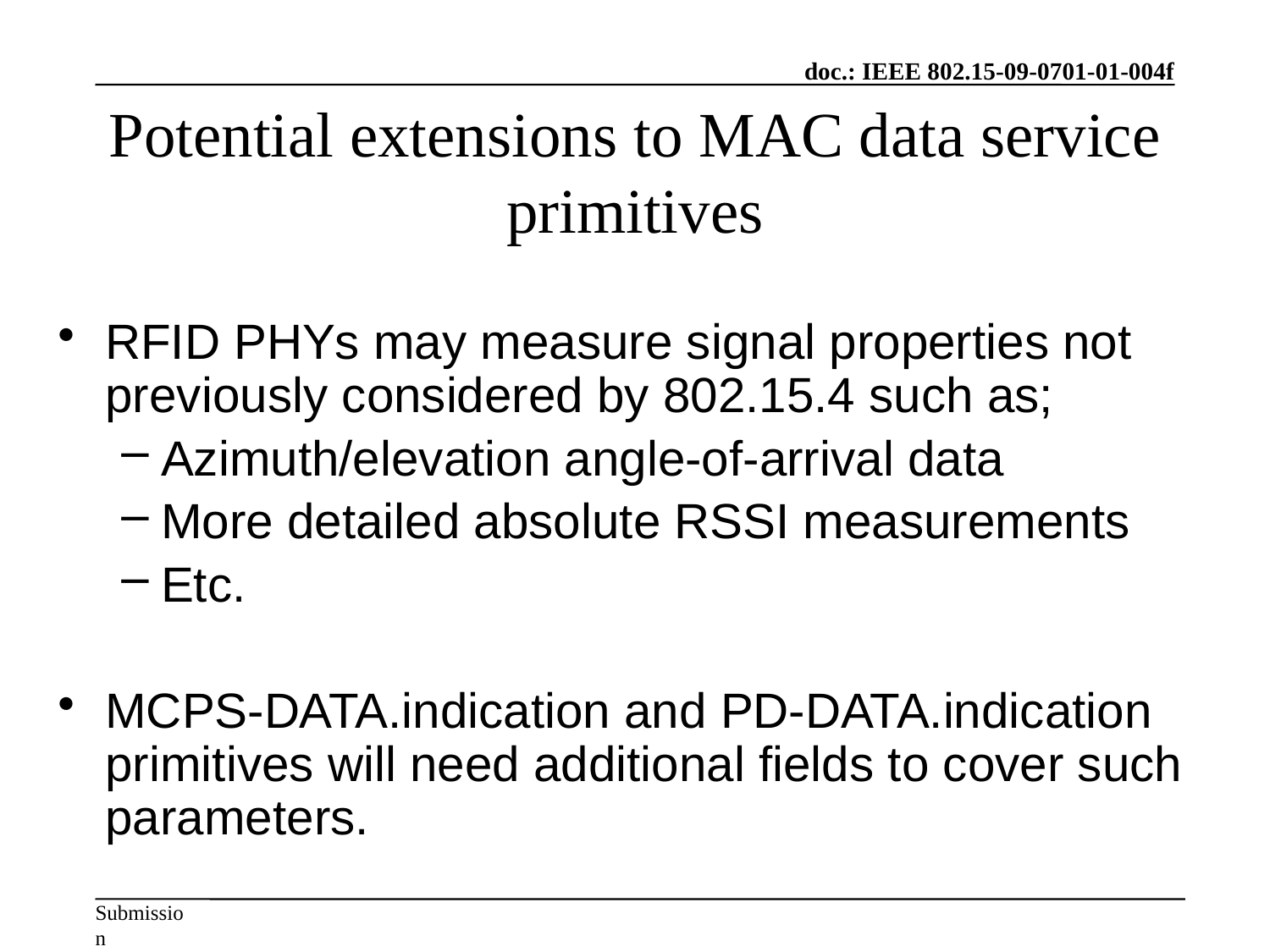

# Potential extensions to MAC data service primitives
RFID PHYs may measure signal properties not previously considered by 802.15.4 such as;
Azimuth/elevation angle-of-arrival data
More detailed absolute RSSI measurements
Etc.

MCPS-DATA.indication and PD-DATA.indication primitives will need additional fields to cover such parameters.